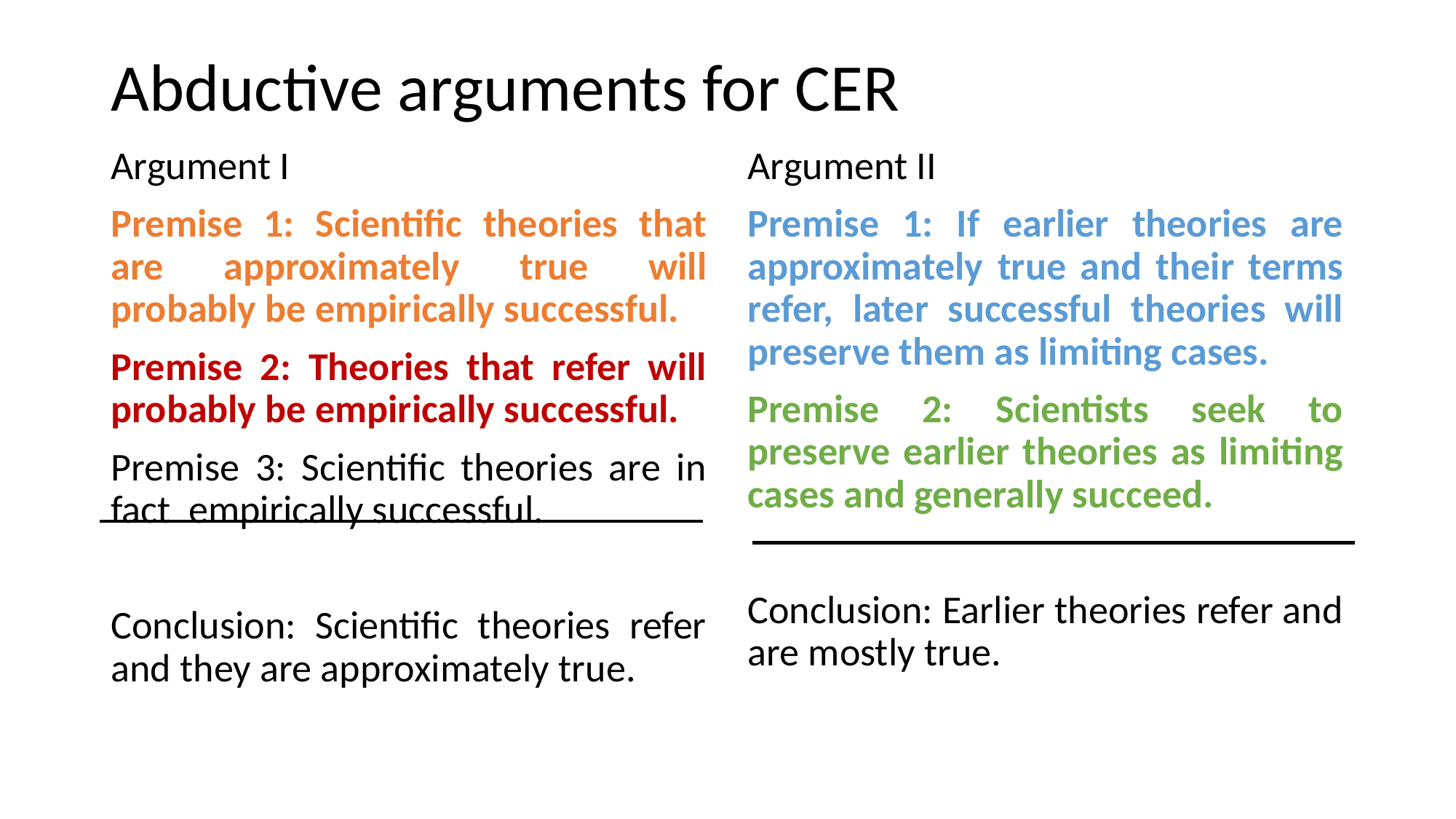

# Abductive arguments for CER
Argument I
Premise 1: Scientific theories that are approximately true will probably be empirically successful.
Premise 2: Theories that refer will probably be empirically successful.
Premise 3: Scientific theories are in fact  empirically successful.

Conclusion: Scientific theories refer and they are approximately true.
Argument II
Premise 1: If earlier theories are approximately true and their terms refer, later successful theories will preserve them as limiting cases.
Premise 2: Scientists seek to preserve earlier theories as limiting cases and generally succeed.

Conclusion: Earlier theories refer and are mostly true.